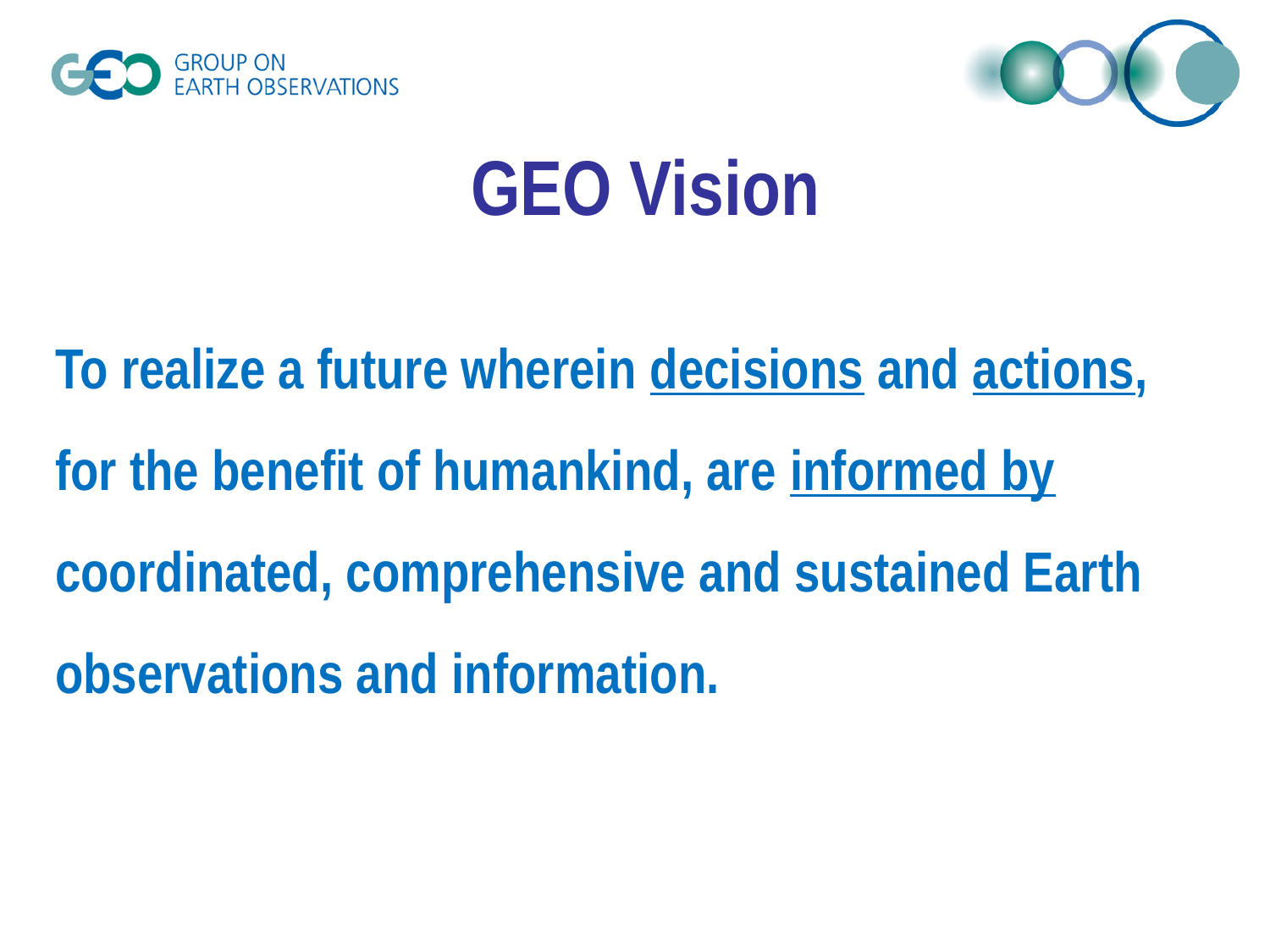

# GEO Vision

To realize a future wherein decisions and actions, for the benefit of humankind, are informed by coordinated, comprehensive and sustained Earth observations and information.